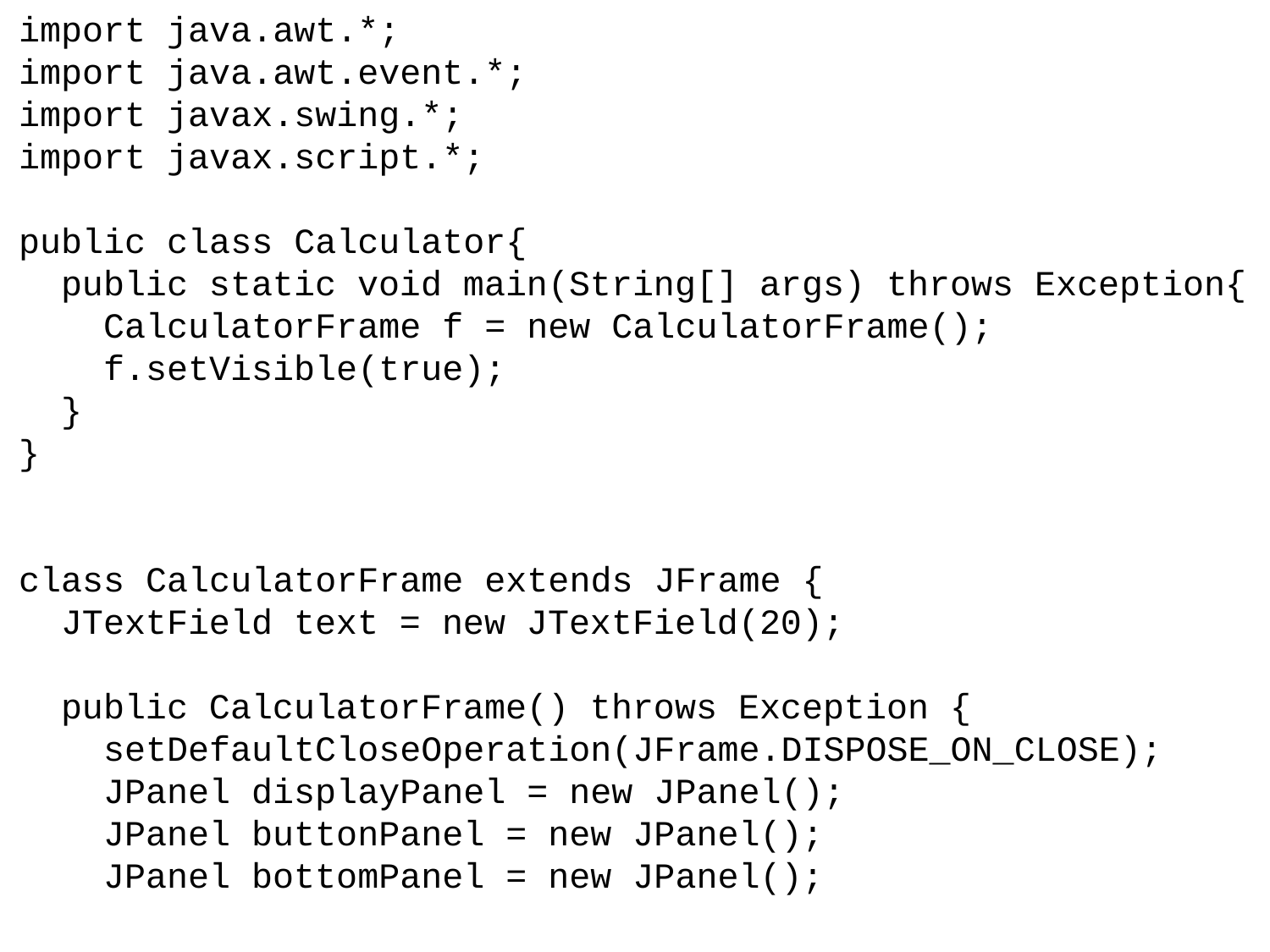

import java.awt.*;
import java.awt.event.*;
import javax.swing.*;
import javax.script.*;

public class Calculator{
  public static void main(String[] args) throws Exception{
    CalculatorFrame f = new CalculatorFrame();
    f.setVisible(true);
  }
}

class CalculatorFrame extends JFrame {
  JTextField text = new JTextField(20);

  public CalculatorFrame() throws Exception {
    setDefaultCloseOperation(JFrame.DISPOSE_ON_CLOSE);
    JPanel displayPanel = new JPanel();
    JPanel buttonPanel = new JPanel();
    JPanel bottomPanel = new JPanel();